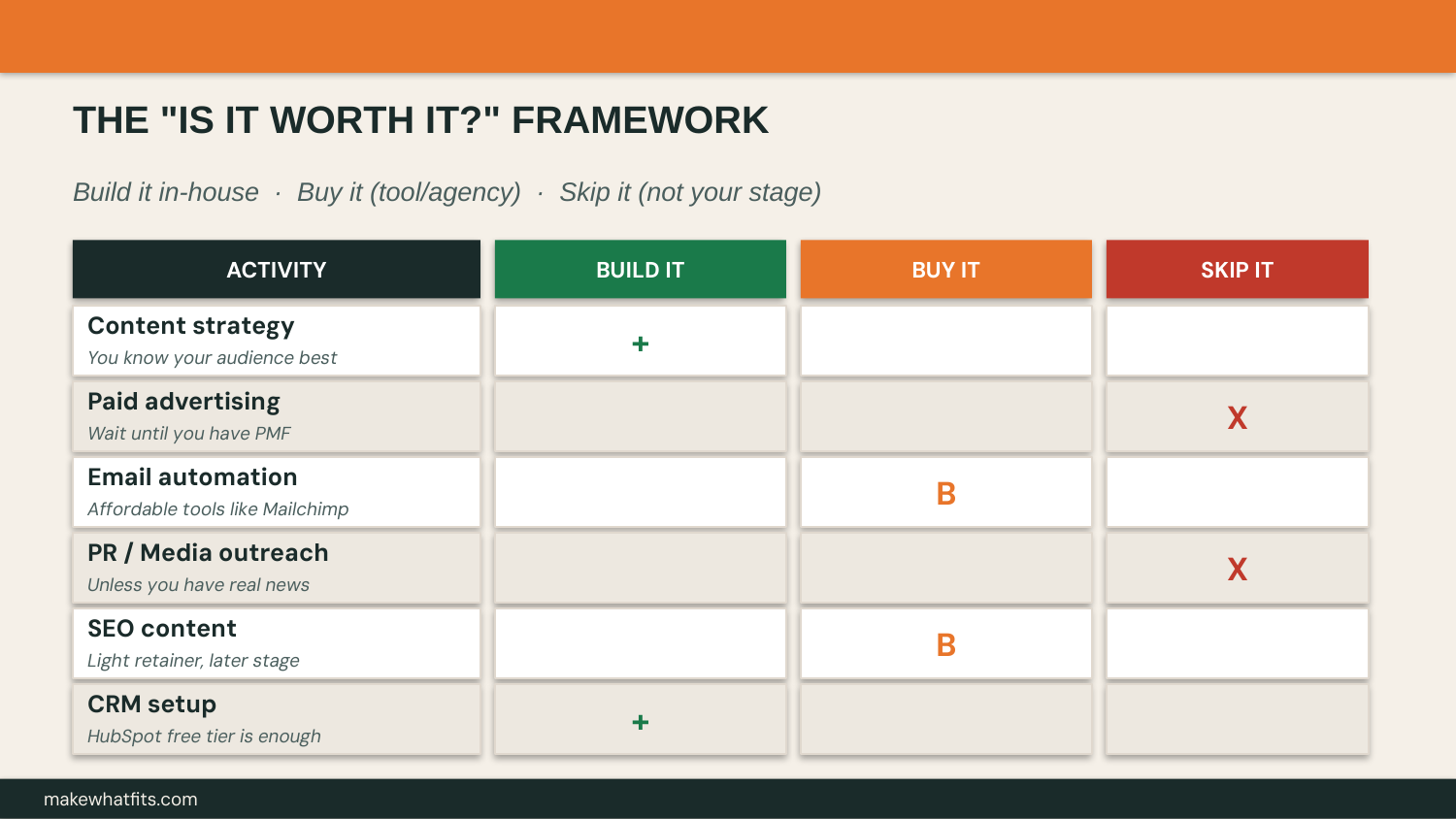

THE "IS IT WORTH IT?" FRAMEWORK
Build it in-house  ·  Buy it (tool/agency)  ·  Skip it (not your stage)
ACTIVITY
BUILD IT
BUY IT
SKIP IT

+

Content strategy
You know your audience best

X
Paid advertising
Wait until you have PMF

B

Email automation
Affordable tools like Mailchimp

X
PR / Media outreach
Unless you have real news

B

SEO content
Light retainer, later stage

+

CRM setup
HubSpot free tier is enough

makewhatfits.com